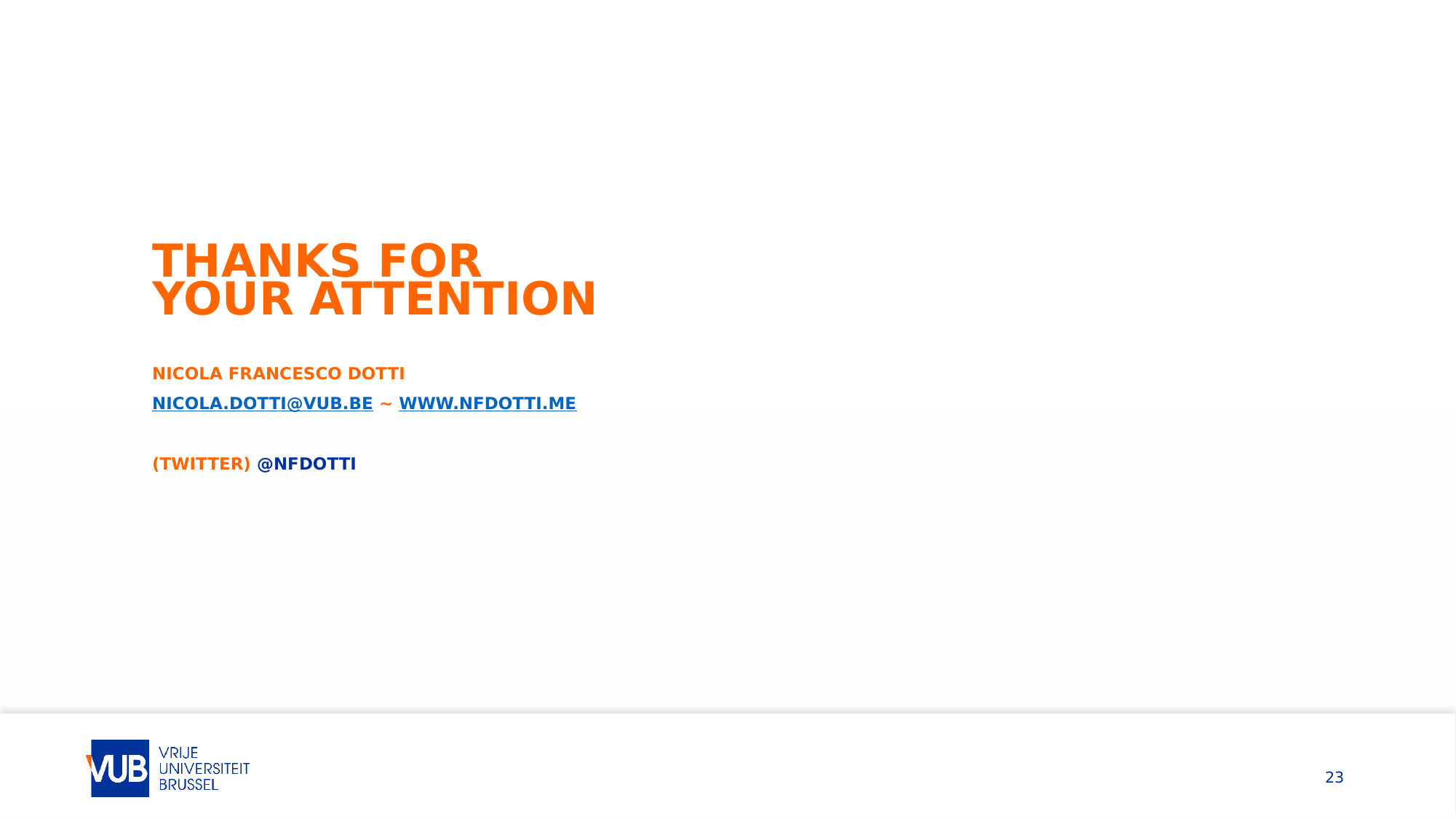

Thanks for your attention
Nicola Francesco Dotti
Nicola.Dotti@vub.be ~ www.nfdotti.me
(Twitter) @NFDotti

 23